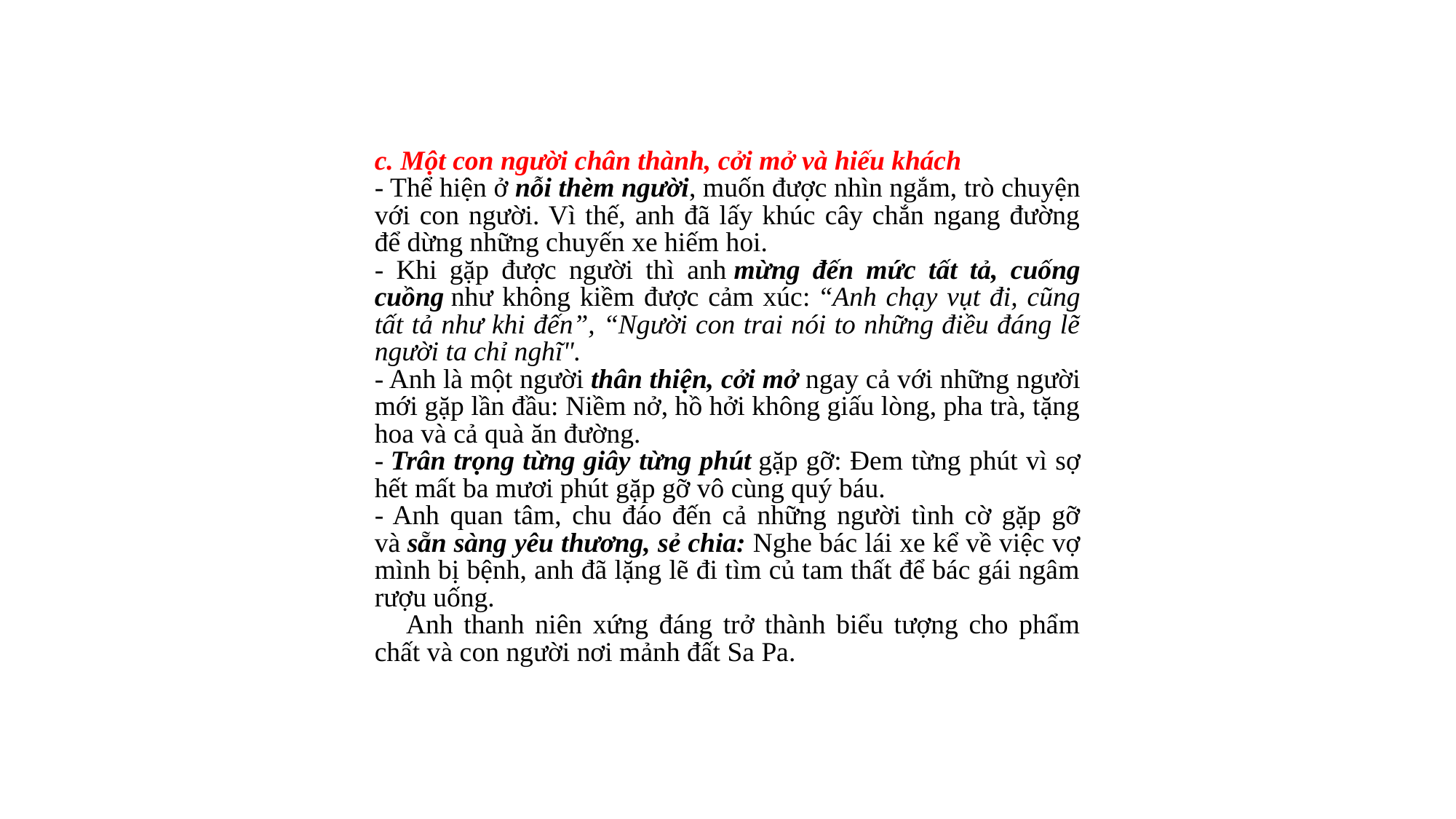

c. Một con người chân thành, cởi mở và hiếu khách
- Thể hiện ở nỗi thèm người, muốn được nhìn ngắm, trò chuyện với con người. Vì thế, anh đã lấy khúc cây chắn ngang đường để dừng những chuyến xe hiếm hoi.
- Khi gặp được người thì anh mừng đến mức tất tả, cuống cuồng như không kiềm được cảm xúc: “Anh chạy vụt đi, cũng tất tả như khi đến”, “Người con trai nói to những điều đáng lẽ người ta chỉ nghĩ".
- Anh là một người thân thiện, cởi mở ngay cả với những người mới gặp lần đầu: Niềm nở, hồ hởi không giấu lòng, pha trà, tặng hoa và cả quà ăn đường.
- Trân trọng từng giây từng phút gặp gỡ: Đem từng phút vì sợ hết mất ba mươi phút gặp gỡ vô cùng quý báu.
- Anh quan tâm, chu đáo đến cả những người tình cờ gặp gỡ và sẵn sàng yêu thương, sẻ chia: Nghe bác lái xe kể về việc vợ mình bị bệnh, anh đã lặng lẽ đi tìm củ tam thất để bác gái ngâm rượu uống.
    Anh thanh niên xứng đáng trở thành biểu tượng cho phẩm chất và con người nơi mảnh đất Sa Pa.